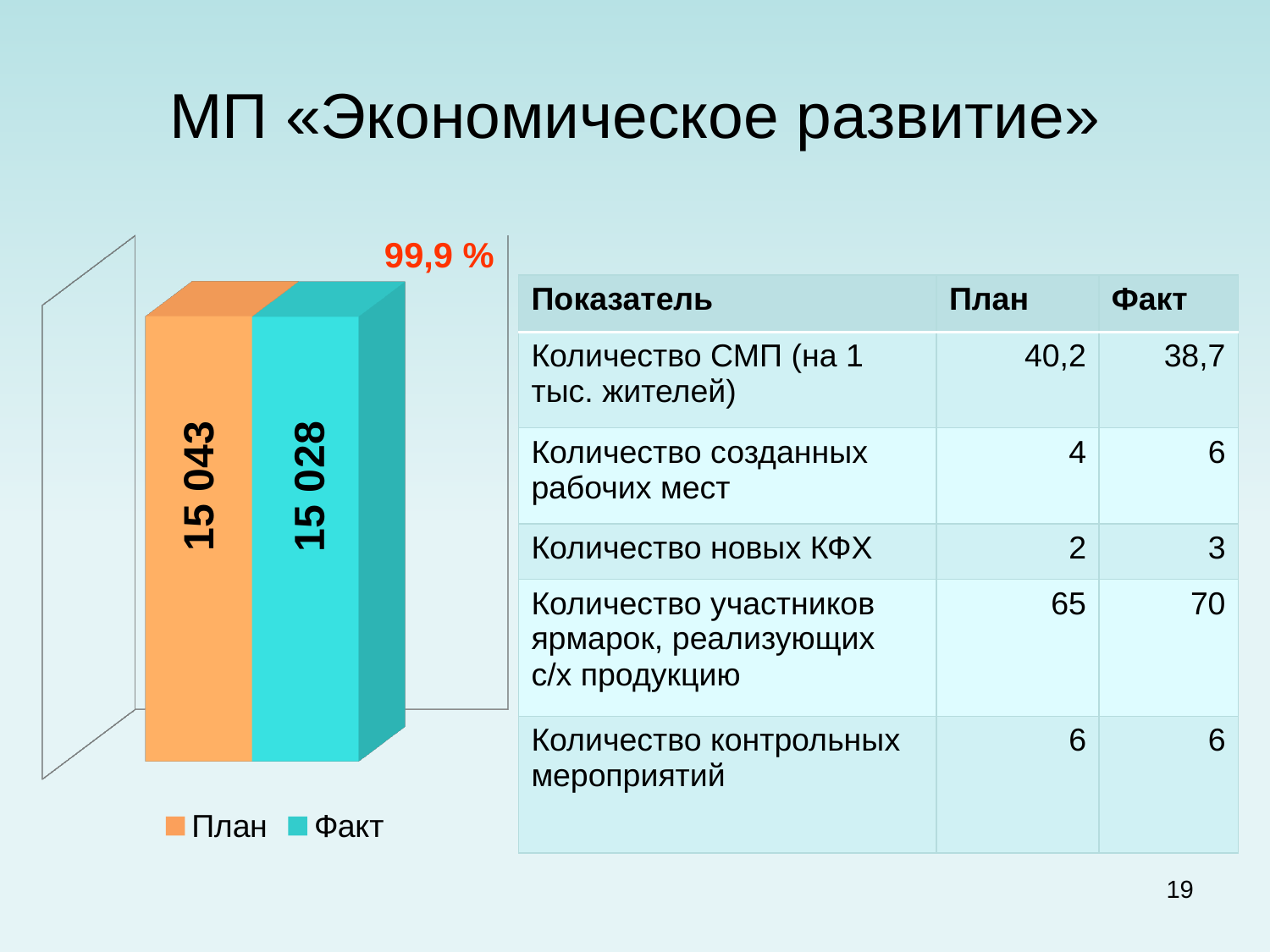

# МП «Экономическое развитие»

99,9 %

[unsupported chart]

| Показатель | План | Факт |
| --- | --- | --- |
| Количество СМП (на 1 тыс. жителей) | 40,2 | 38,7 |
| Количество созданных рабочих мест | 4 | 6 |
| Количество новых КФХ | 2 | 3 |
| Количество участников ярмарок, реализующих с/х продукцию | 65 | 70 |
| Количество контрольных мероприятий | 6 | 6 |
19